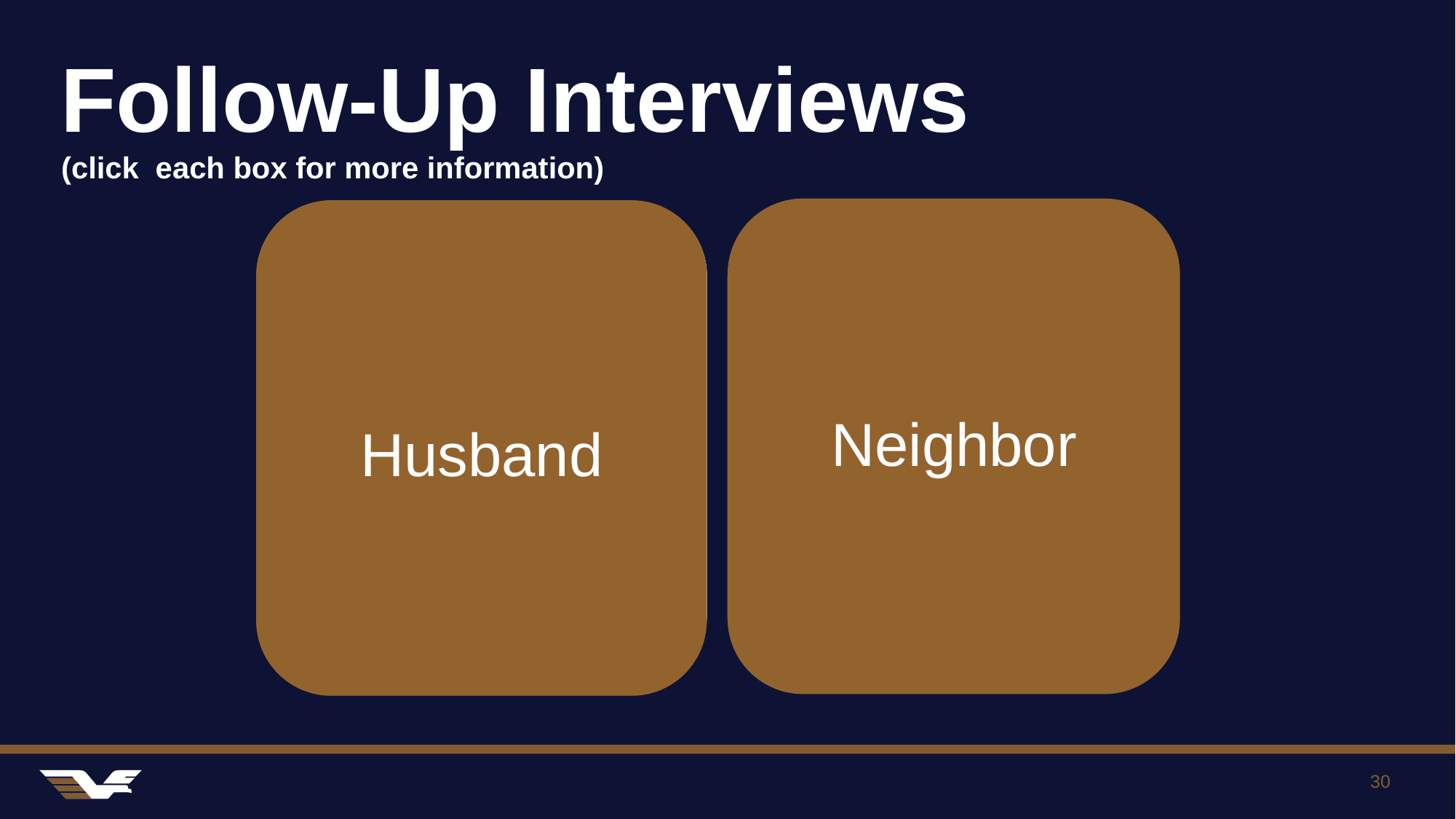

# Follow-Up Interviews
(click  each box for more information)

Neighbor

Husband

Husband denies any wrongdoing.
He claims his wife is very clumsy and falls all the time.
He states she tripped over the cat and fell.

EAGLE Resource:
Recognizing Abusers

The neighbor states he can hear when Mr. Thill gets angry with his wife and that happens frequently.
He has called 911 on multiple occasions.

EAGLE Resource:
Elder Abuse Evidence Collection Checklist
30